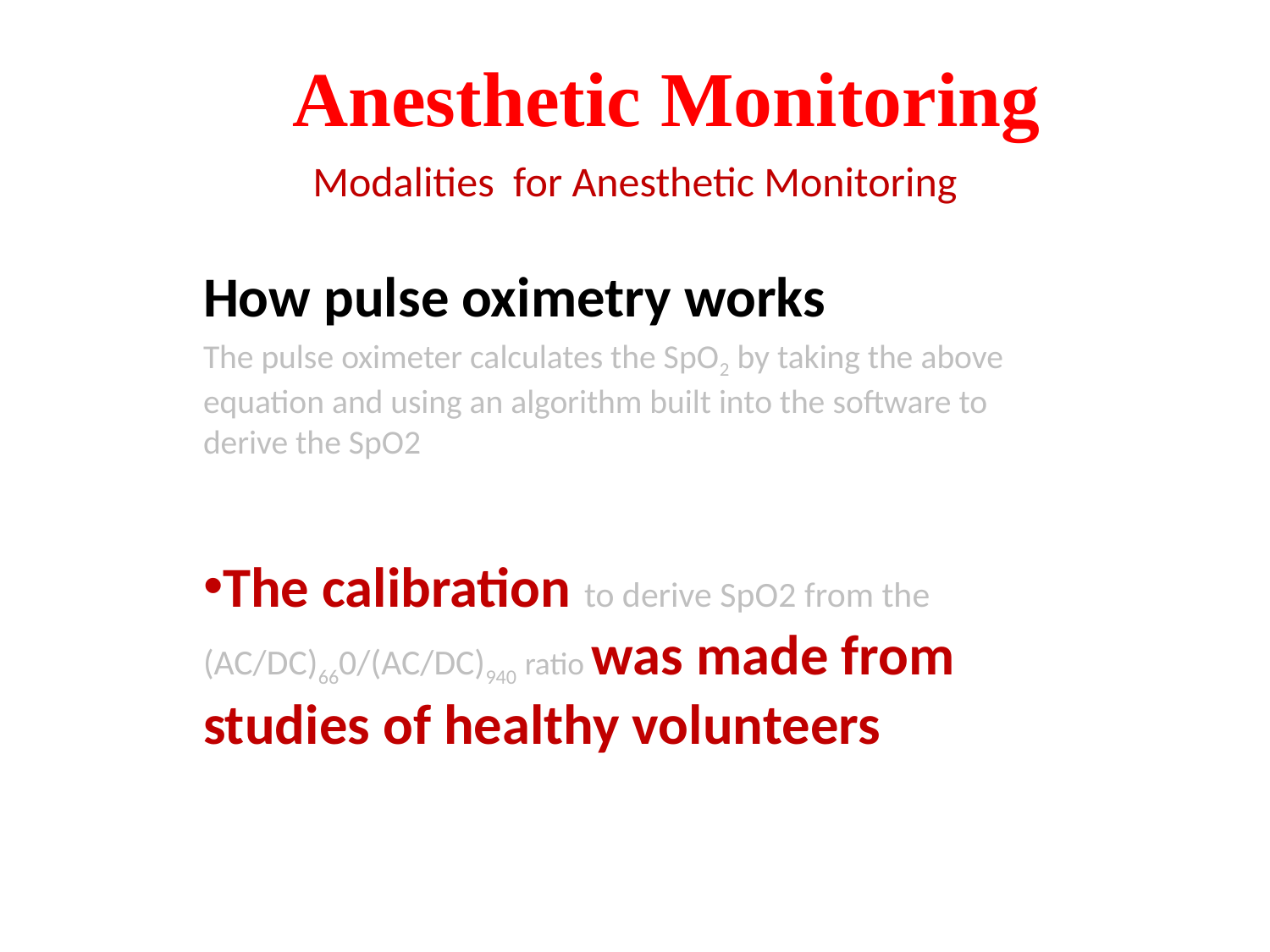

# Anesthetic Monitoring
Modalities  for Anesthetic Monitoring
How pulse oximetry works
The pulse oximeter calculates the SpO2 by taking the above equation and using an algorithm built into the software to derive the SpO2

The calibration to derive SpO2 from the (AC/DC)660/(AC/DC)940 ratio was made from studies of healthy volunteers